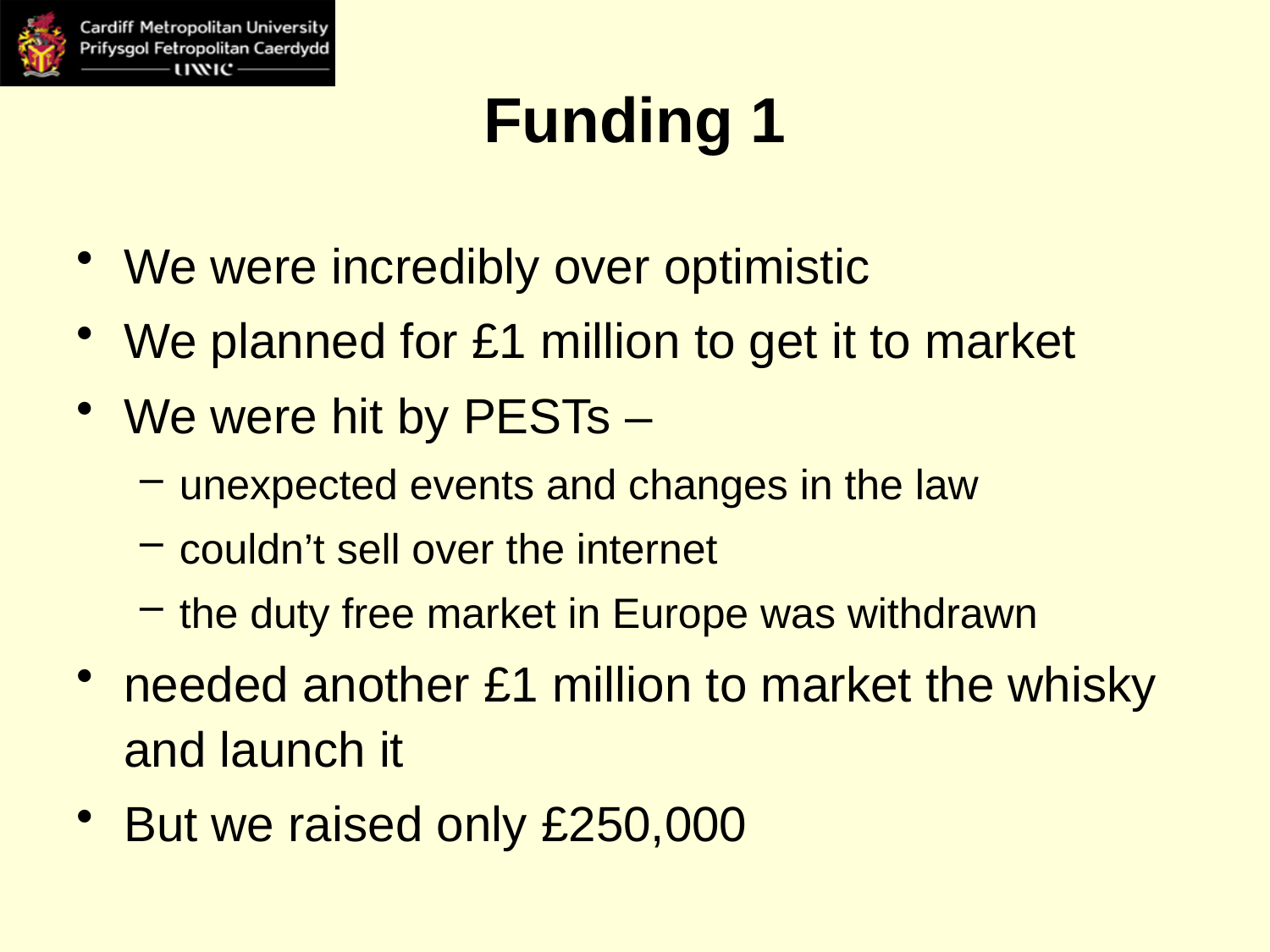

# Funding 1
We were incredibly over optimistic
We planned for £1 million to get it to market
We were hit by PESTs –
unexpected events and changes in the law
couldn’t sell over the internet
the duty free market in Europe was withdrawn
needed another £1 million to market the whisky and launch it
But we raised only £250,000